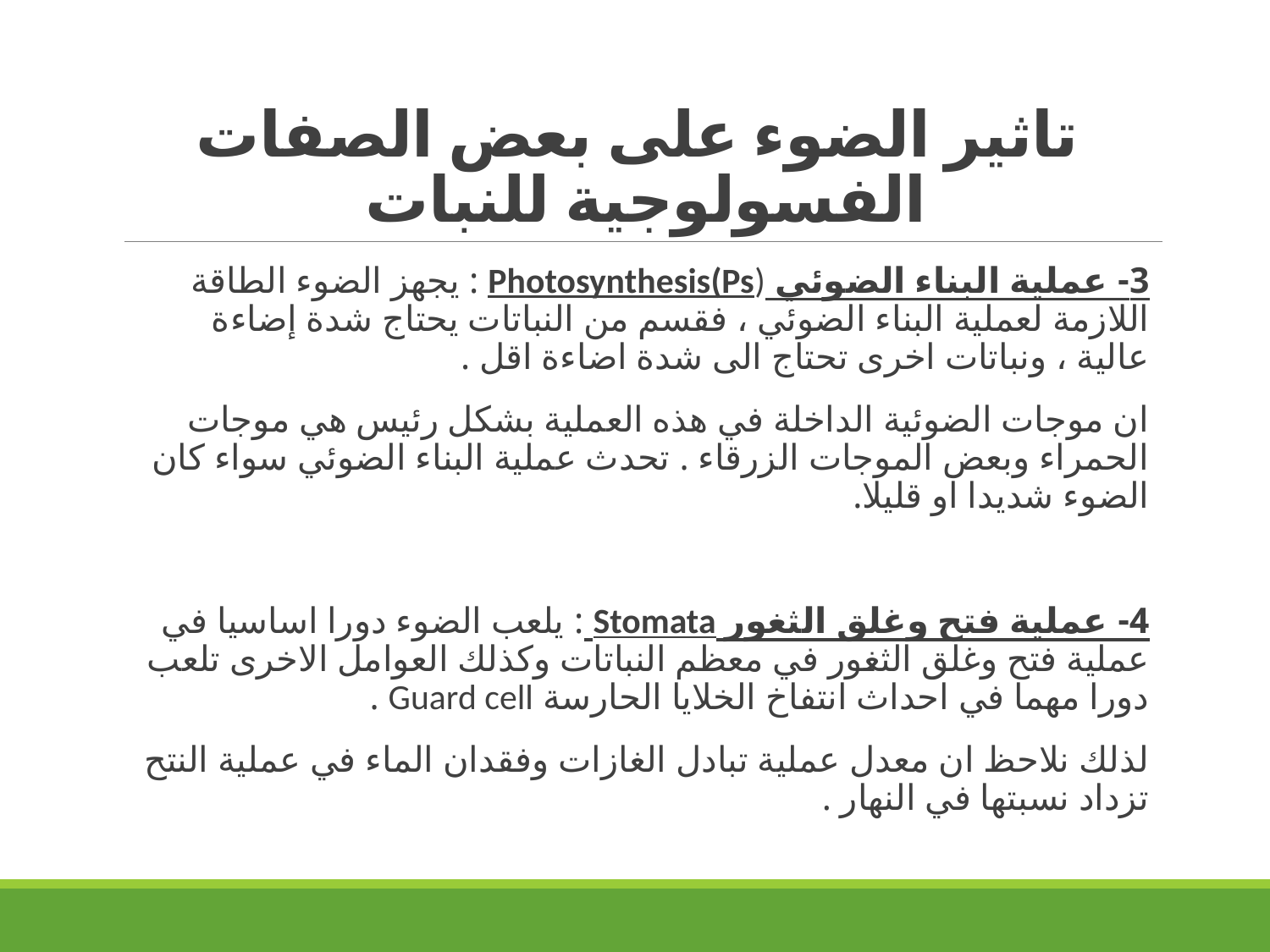

# تاثير الضوء على بعض الصفات الفسولوجية للنبات
3- عملية البناء الضوئي Photosynthesis(Ps) : يجهز الضوء الطاقة اللازمة لعملية البناء الضوئي ، فقسم من النباتات يحتاج شدة إضاءة عالية ، ونباتات اخرى تحتاج الى شدة اضاءة اقل .
ان موجات الضوئية الداخلة في هذه العملية بشكل رئيس هي موجات الحمراء وبعض الموجات الزرقاء . تحدث عملية البناء الضوئي سواء كان الضوء شديدا او قليلا.

4- عملية فتح وغلق الثغور Stomata : يلعب الضوء دورا اساسيا في عملية فتح وغلق الثغور في معظم النباتات وكذلك العوامل الاخرى تلعب دورا مهما في احداث انتفاخ الخلايا الحارسة Guard cell .
لذلك نلاحظ ان معدل عملية تبادل الغازات وفقدان الماء في عملية النتح تزداد نسبتها في النهار .